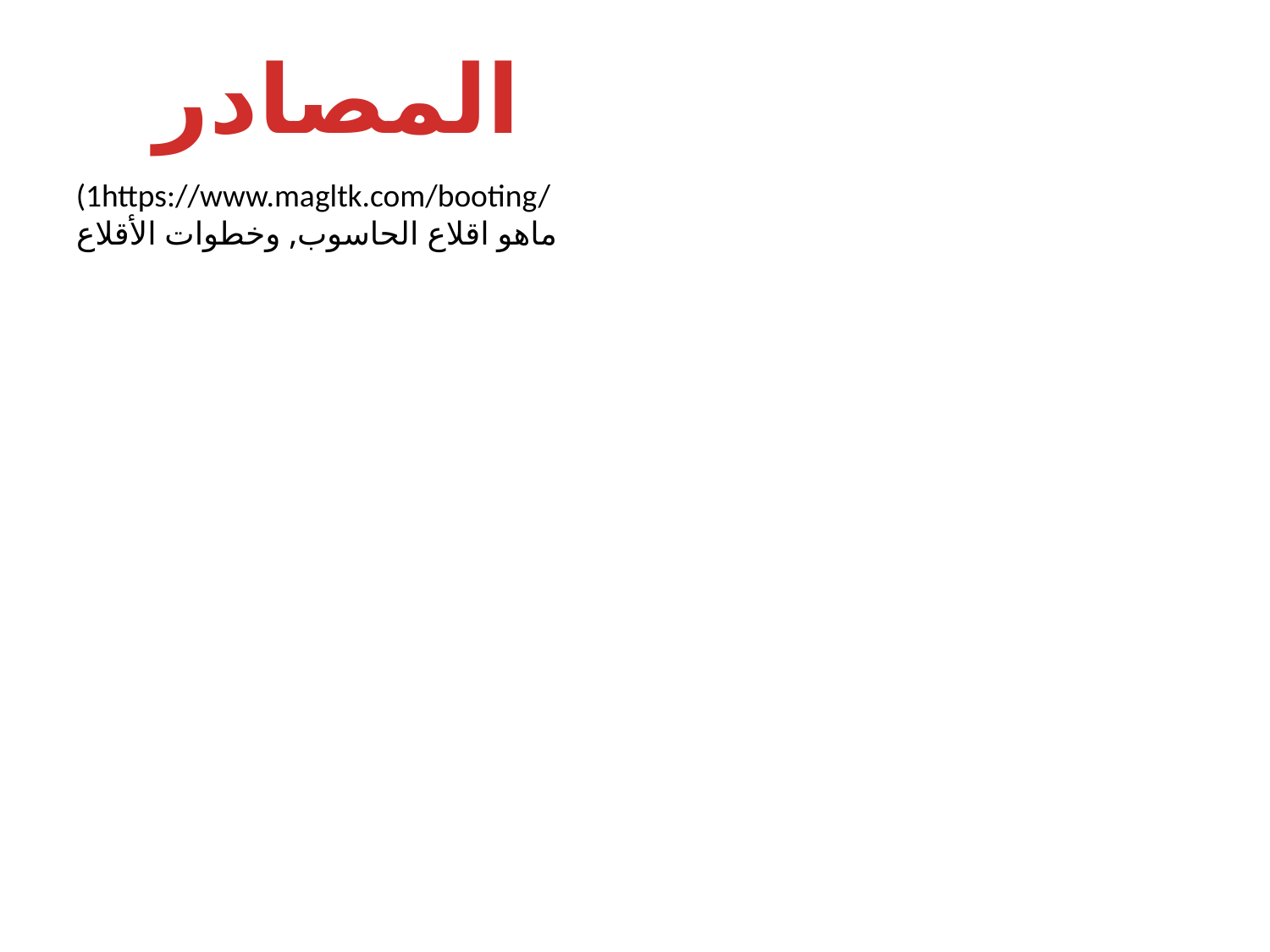

المصادر
(1https://www.magltk.com/booting/
ماهو اقلاع الحاسوب, وخطوات الأقلاع